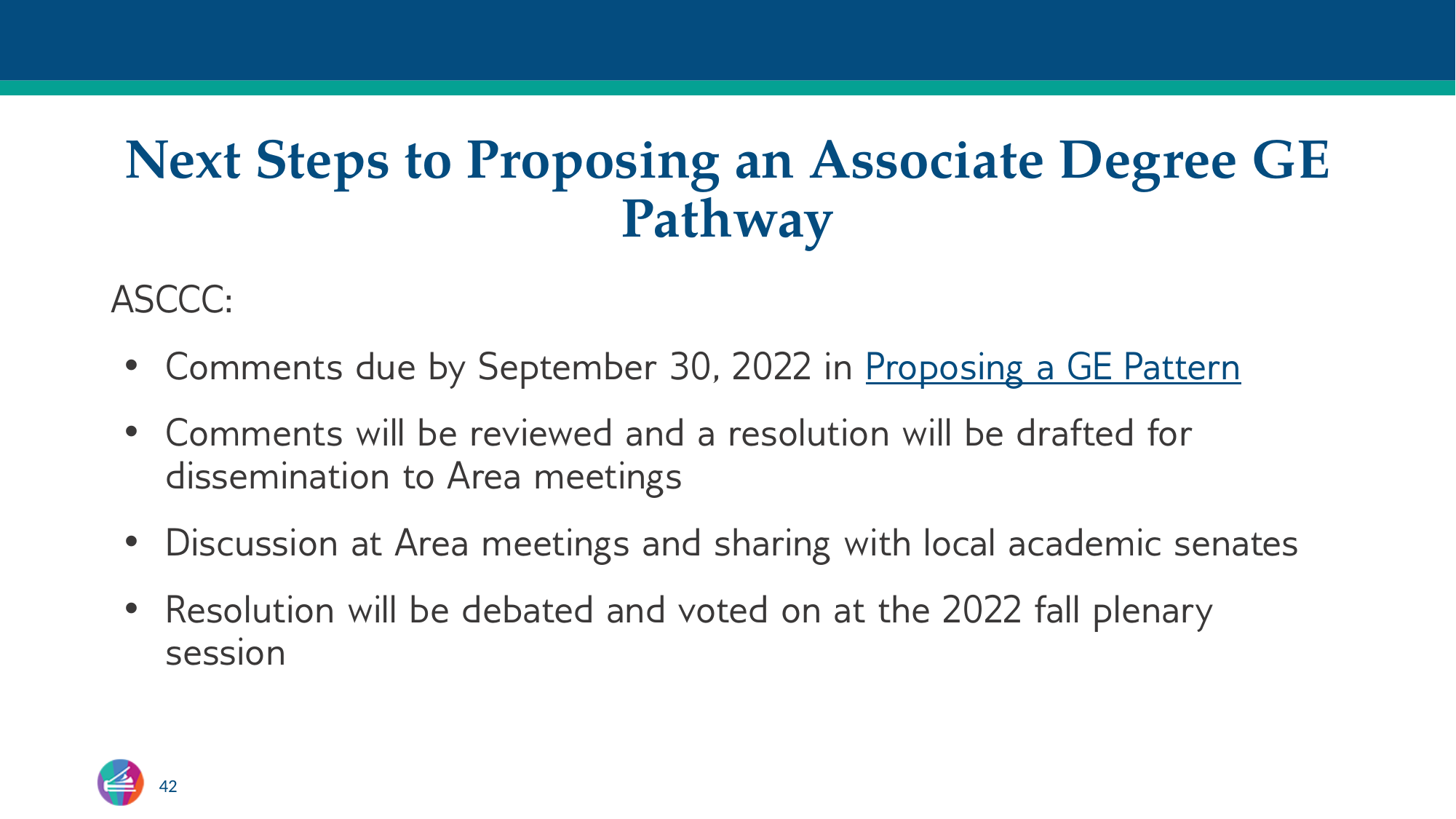

# Next Steps to Proposing an Associate Degree GE Pathway
ASCCC:
Comments due by September 30, 2022 in Proposing a GE Pattern
Comments will be reviewed and a resolution will be drafted for dissemination to Area meetings
Discussion at Area meetings and sharing with local academic senates
Resolution will be debated and voted on at the 2022 fall plenary session
42